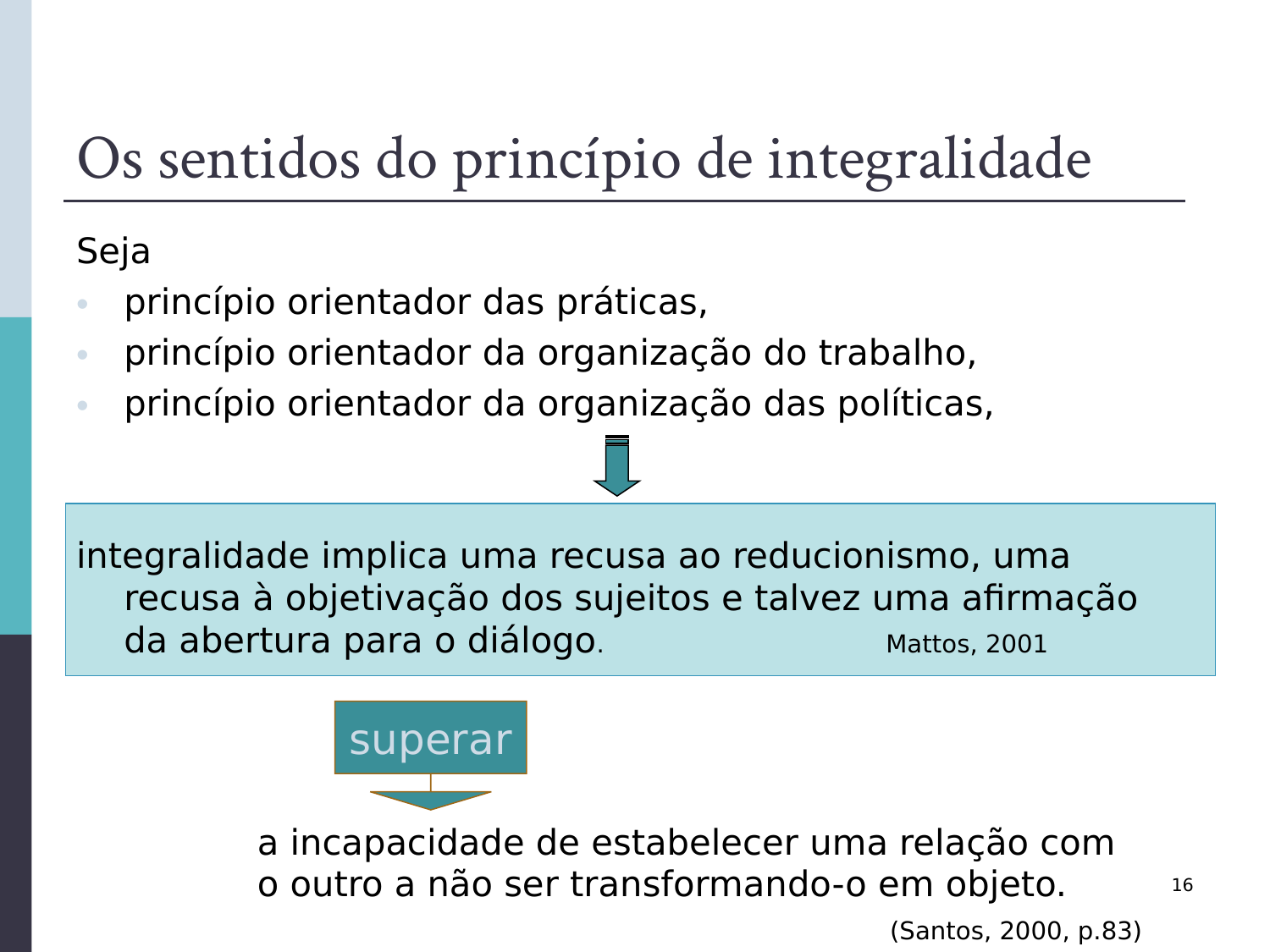

# Os sentidos do princípio de integralidade
Seja
princípio orientador das práticas,
princípio orientador da organização do trabalho,
princípio orientador da organização das políticas,

integralidade implica uma recusa ao reducionismo, uma recusa à objetivação dos sujeitos e talvez uma afirmação da abertura para o diálogo. 			Mattos, 2001

superar
a incapacidade de estabelecer uma relação com o outro a não ser transformando-o em objeto.
 (Santos, 2000, p.83)
16